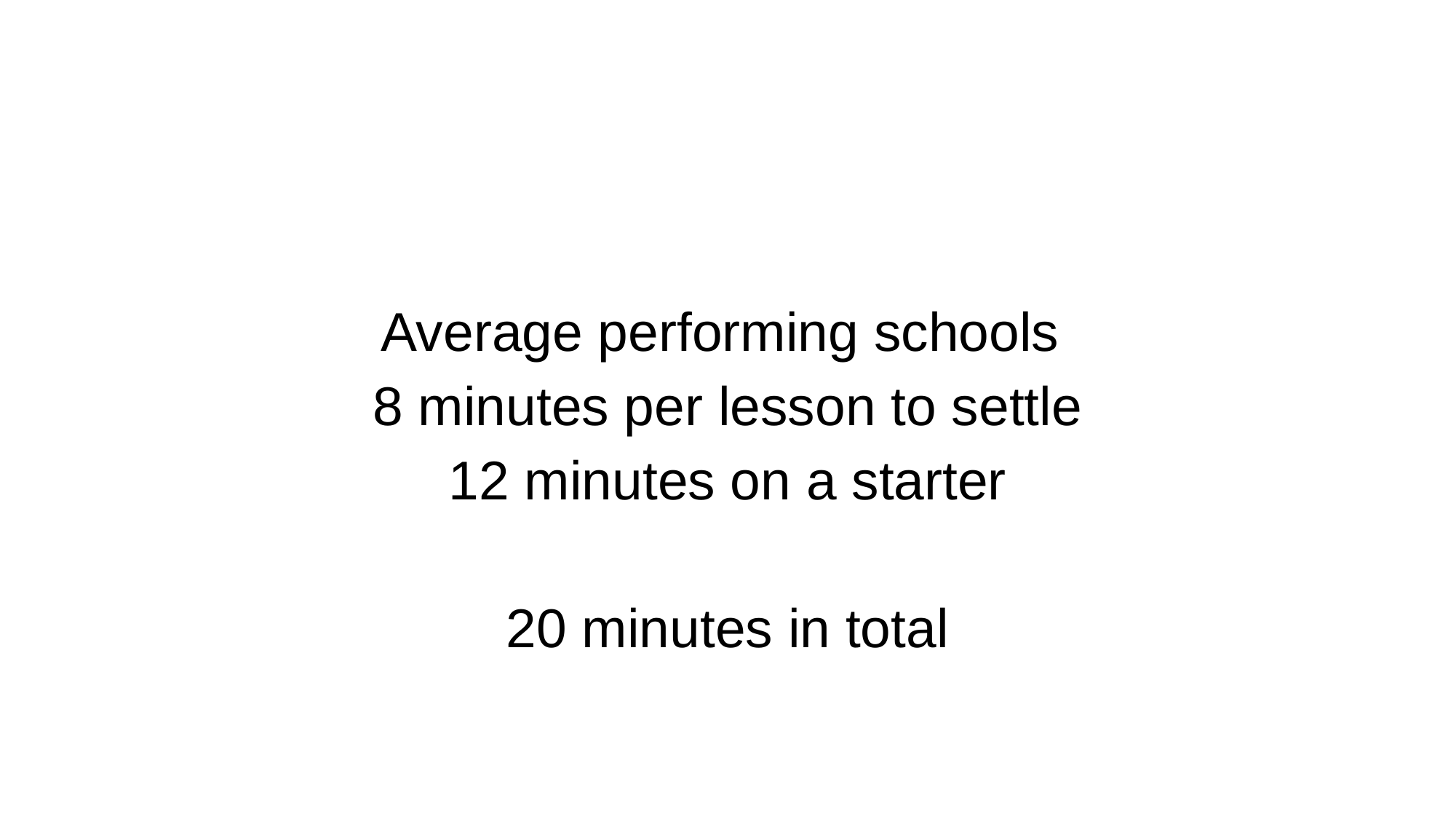

Average performing schools
8 minutes per lesson to settle
12 minutes on a starter

20 minutes in total